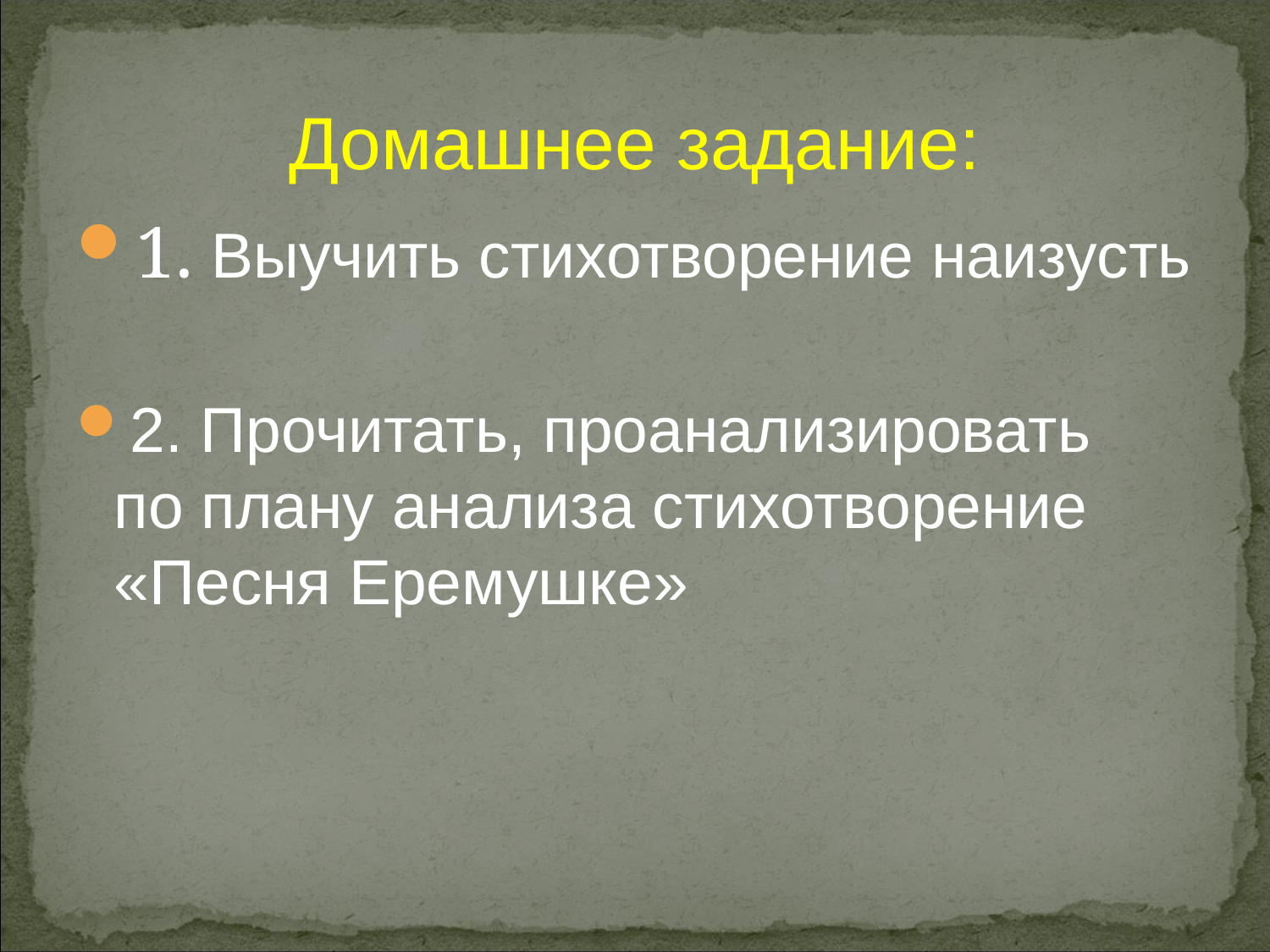

# Домашнее задание:
1. Выучить стихотворение наизусть

2. Прочитать, проанализировать  по плану анализа стихотворение «Песня Еремушке»